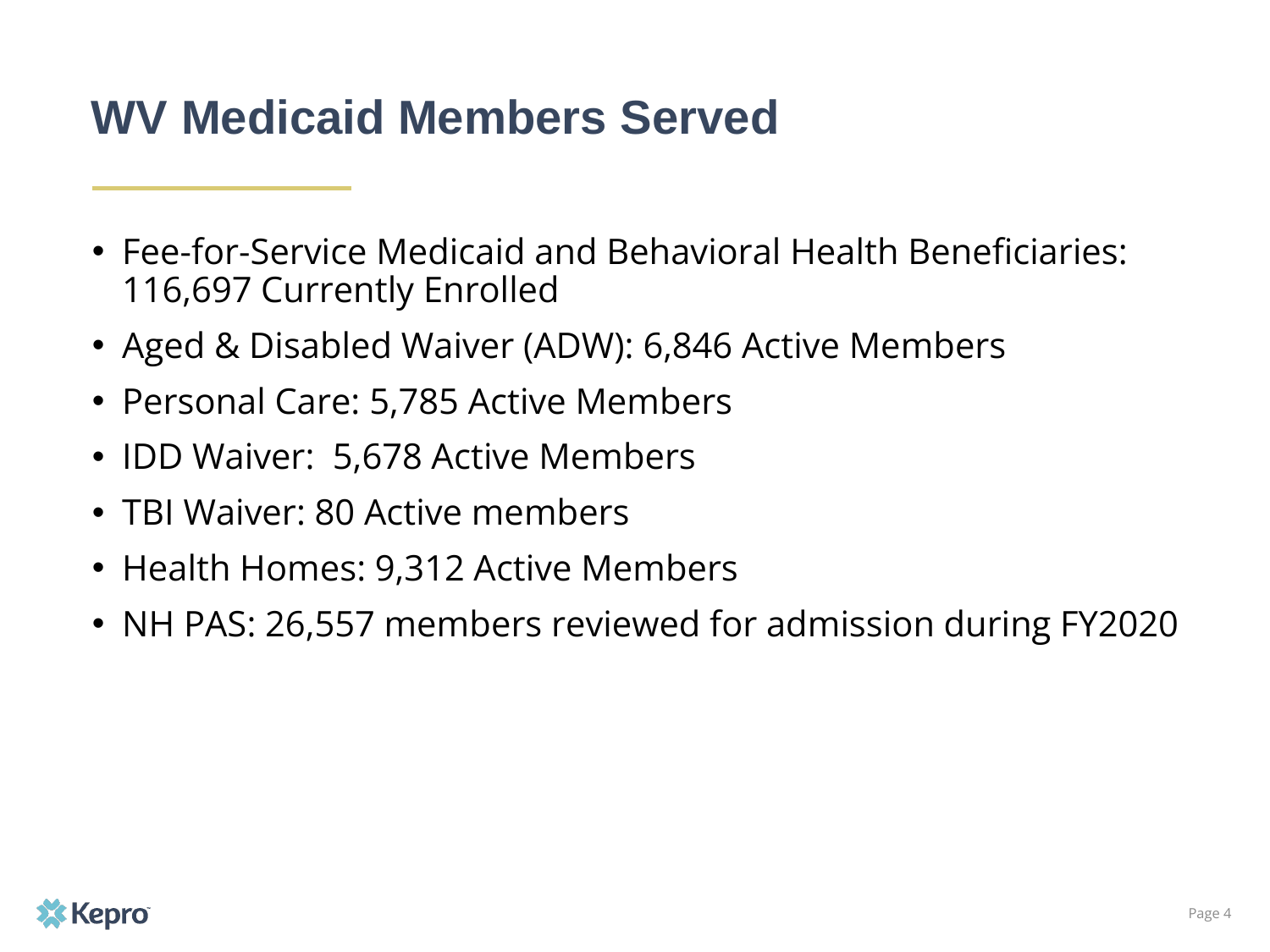

# WV Medicaid Members Served
Fee-for-Service Medicaid and Behavioral Health Beneficiaries: 116,697 Currently Enrolled
Aged & Disabled Waiver (ADW): 6,846 Active Members
Personal Care: 5,785 Active Members
IDD Waiver:  5,678 Active Members
TBI Waiver: 80 Active members
Health Homes: 9,312 Active Members
NH PAS: 26,557 members reviewed for admission during FY2020
Page 4